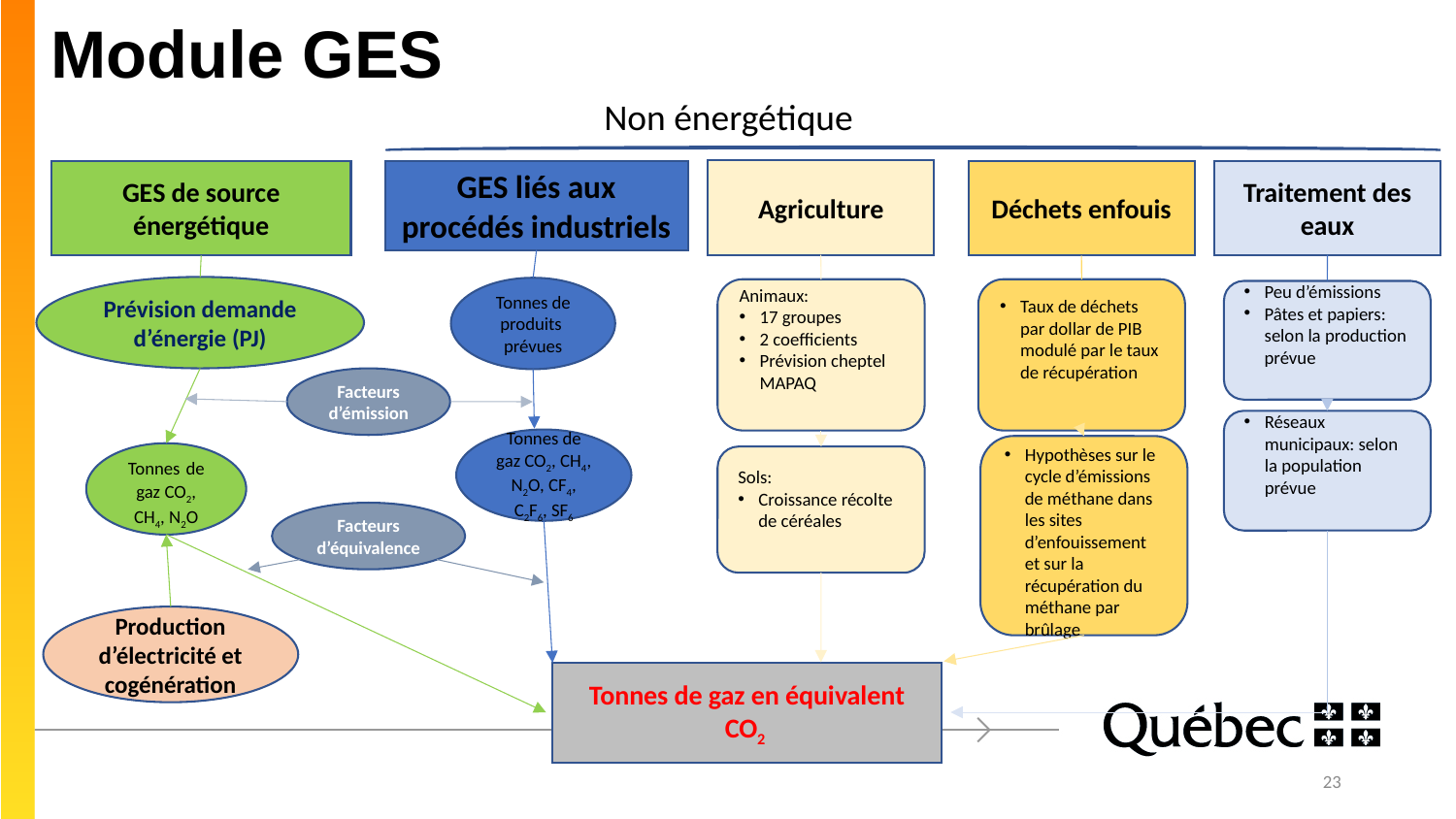

# Module GES
Non énergétique

Agriculture
GES de source énergétique
GES liés aux procédés industriels
Déchets enfouis
Traitement des eaux
Prévision demande d’énergie (PJ)
Tonnes de produits  prévues
Animaux:
17 groupes
2 coefficients
Prévision cheptel MAPAQ

Taux de déchets par dollar de PIB modulé par le taux de récupération

Peu d’émissions
Pâtes et papiers: selon la production prévue

Facteurs d’émission
Réseaux municipaux: selon la population prévue

Tonnes de gaz CO2, CH4, N2O, CF4, C2F6, SF6

Hypothèses sur le cycle d’émissions de méthane dans les sites d’enfouissement et sur la récupération du méthane par brûlage

Tonnes de gaz CO2, CH4, N2O
Sols:
Croissance récolte de céréales

Facteurs d’équivalence
Production d’électricité et cogénération
Tonnes de gaz en équivalent CO2
23